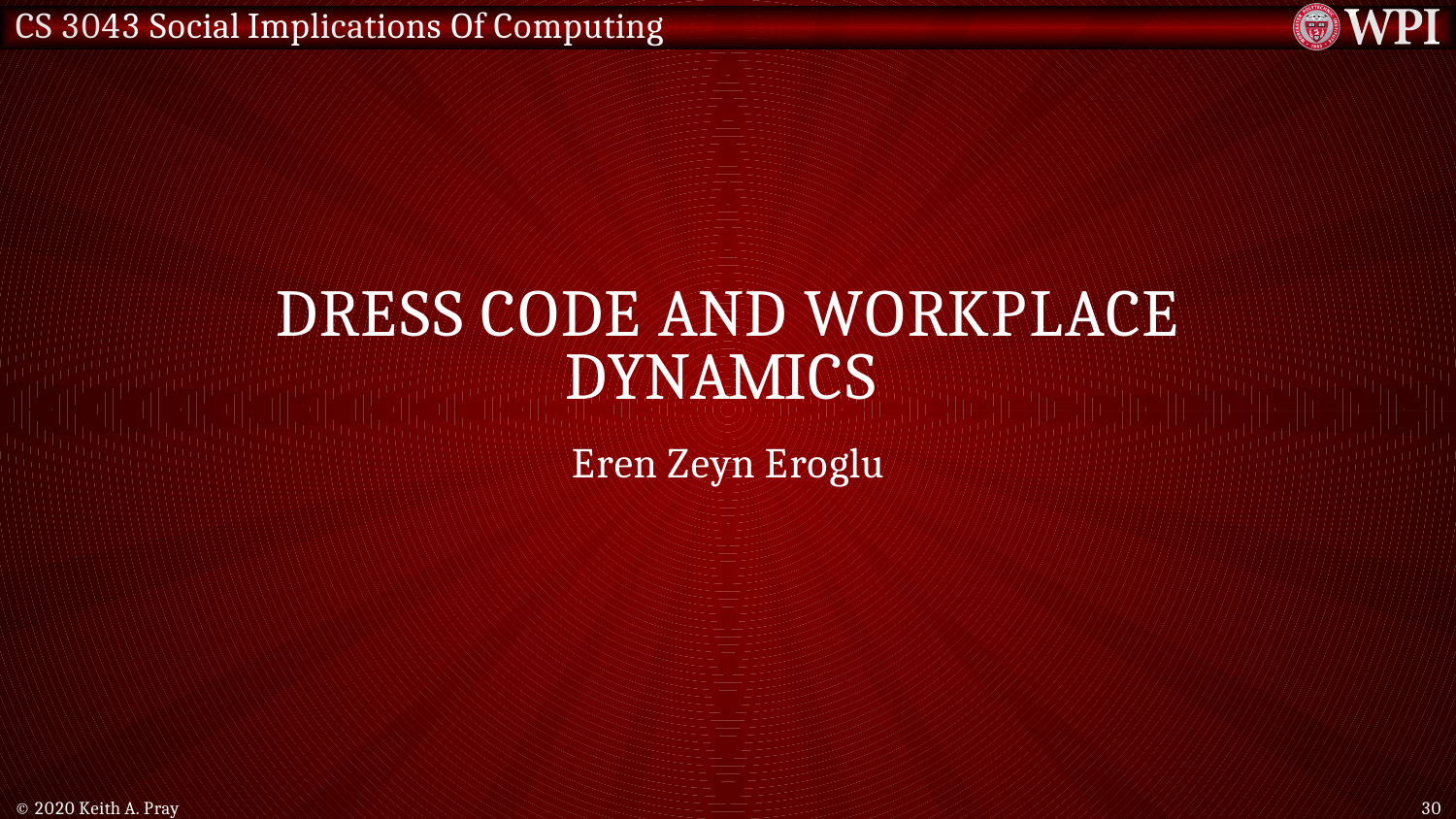

# Dress Code and Workplace Dynamics
Eren Zeyn Eroglu
© 2020 Keith A. Pray
30